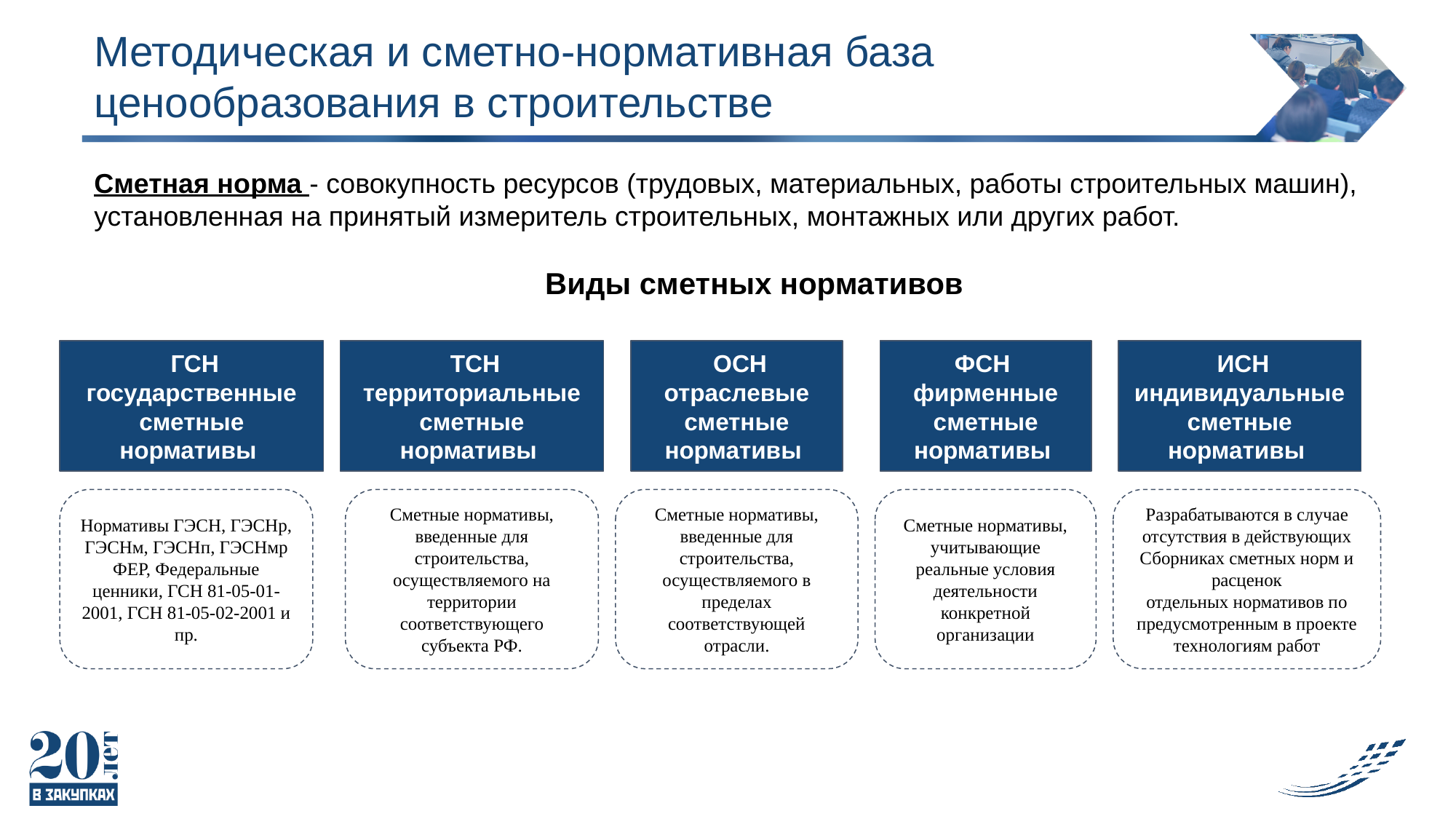

Методическая и сметно-нормативная база ценообразования в строительстве
Сметная норма - совокупность ресурсов (трудовых, материальных, работы строительных машин), установленная на принятый измеритель строительных, монтажных или других работ.

Виды сметных нормативов

 ГСН
государственные сметные нормативы
 ТСН
территориальные сметные нормативы
 ОСН
отраслевые
сметные нормативы
ФСН
фирменные сметные нормативы
 ИСН
индивидуальные сметные нормативы
Нормативы ГЭСН, ГЭСНр, ГЭСНм, ГЭСНп, ГЭСНмр ФЕР, Федеральные ценники, ГСН 81-05-01-2001, ГСН 81-05-02-2001 и пр.

Сметные нормативы,
введенные для строительства, осуществляемого в пределах соответствующей
отрасли.

Сметные нормативы, учитывающие реальные условия
деятельности конкретной организации

Разрабатываются в случае отсутствия в действующих Сборниках сметных норм и расценок
отдельных нормативов по предусмотренным в проекте технологиям работ

Сметные нормативы, введенные для строительства, осуществляемого на территории соответствующего
субъекта РФ.